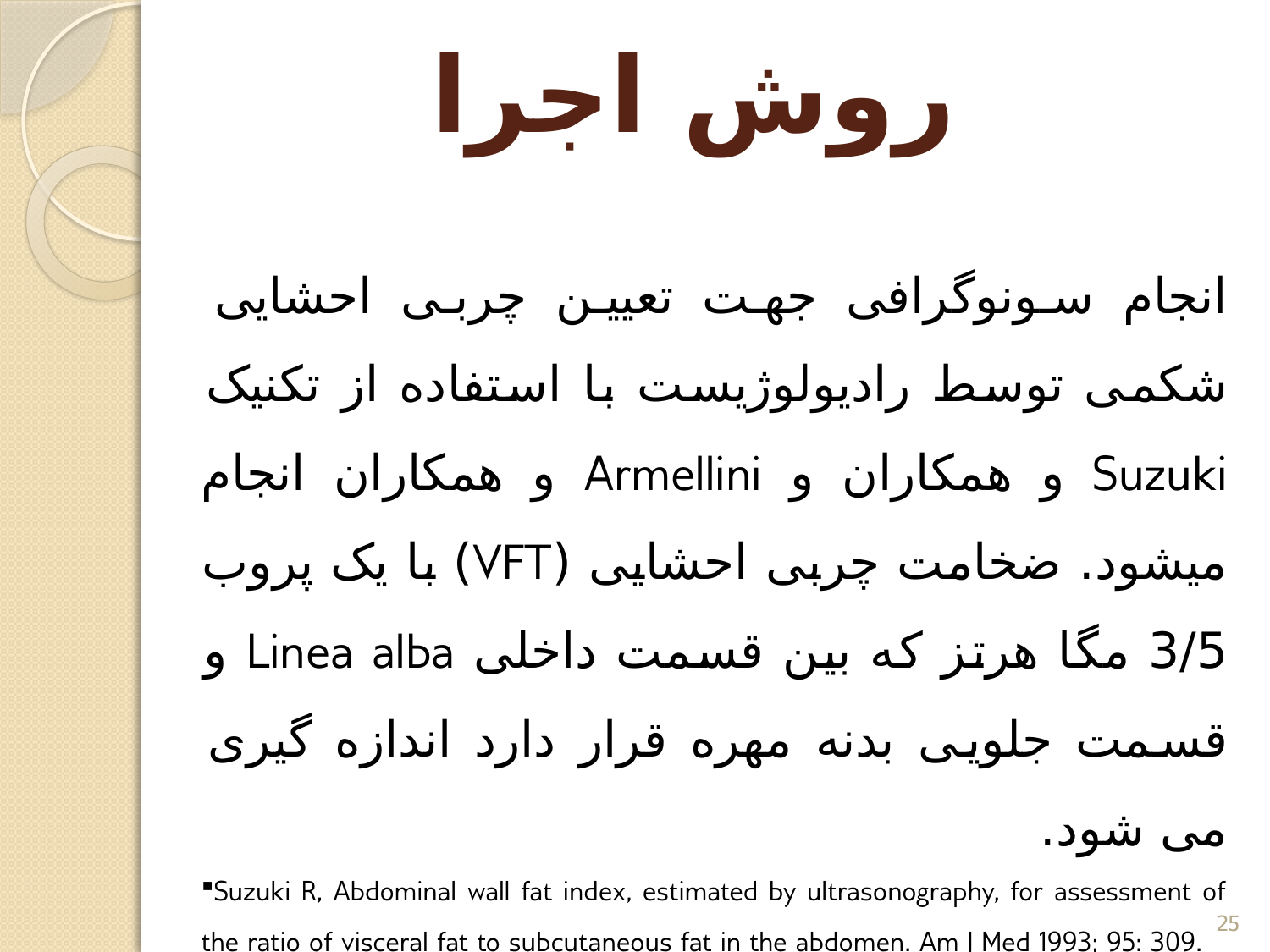

# روش اجرا
انجام سونوگرافی جهت تعیین چربی احشایی شکمی توسط رادیولوژیست با استفاده از تکنیک Suzuki و همکاران و Armellini و همکاران انجام میشود. ضخامت چربی احشایی (VFT) با یک پروب 3/5 مگا هرتز که بین قسمت داخلی Linea alba و قسمت جلویی بدنه مهره قرار دارد اندازه گیری می شود.
Suzuki R, Abdominal wall fat index, estimated by ultrasonography, for assessment of the ratio of visceral fat to subcutaneous fat in the abdomen. Am J Med 1993; 95: 309.
Armellini F, The contribution of sonography to the measurement of intra-abdominal fat. J Clin Ultrasound 1990; 18: 563.

25